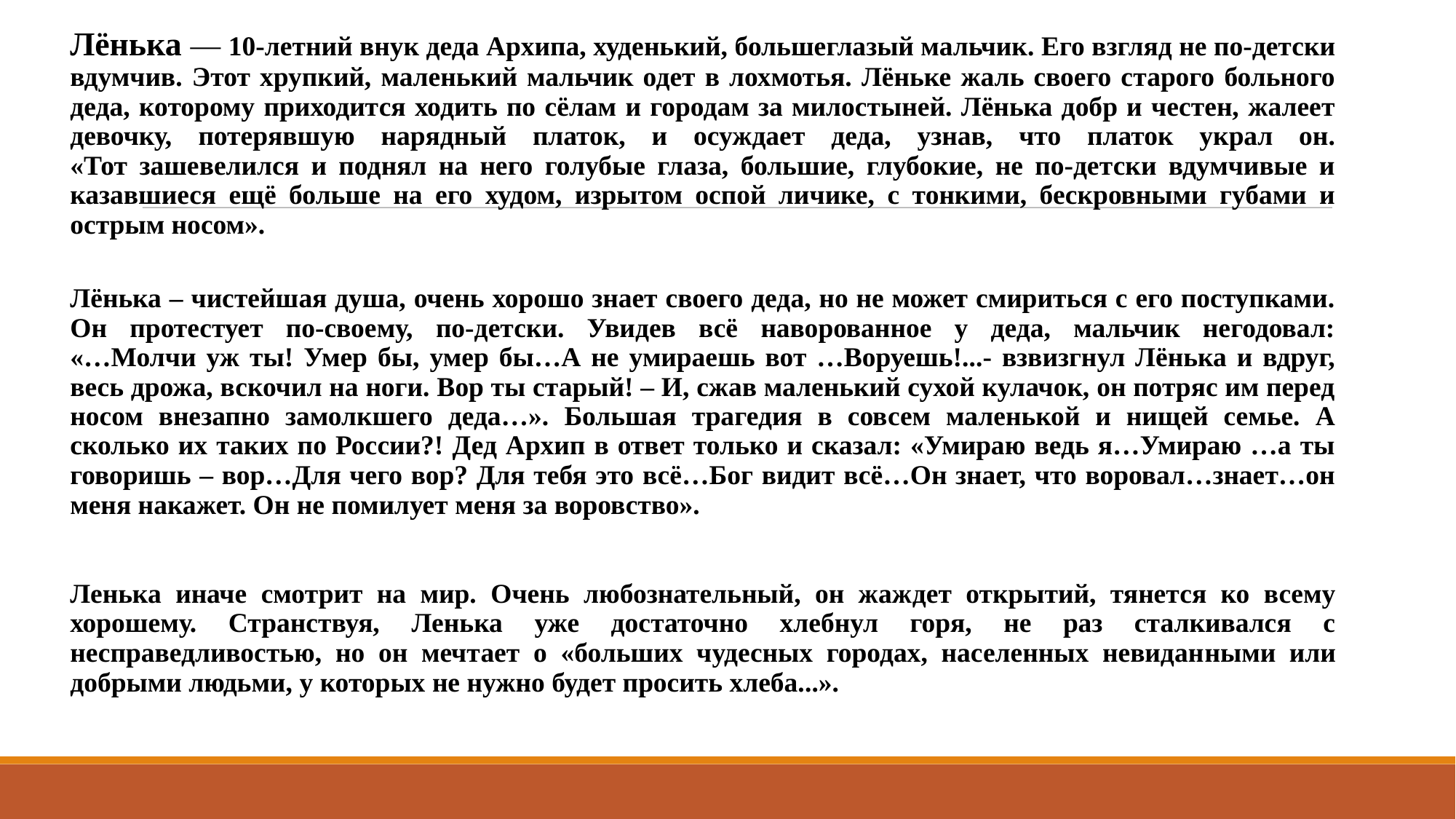

# Лёнька — 10-летний внук деда Архипа, худенький, большеглазый мальчик. Его взгляд не по-детски вдумчив. Этот хрупкий, маленький мальчик одет в лохмотья. Лёньке жаль своего старого больного деда, которому приходится ходить по сёлам и городам за милостыней. Лёнька добр и честен, жалеет девочку, потерявшую нарядный платок, и осуждает деда, узнав, что платок украл он. «Тот зашевелился и поднял на него голубые глаза, большие, глубокие, не по-детски вдумчивые и казавшиеся ещё больше на его худом, изрытом оспой личике, с тонкими, бескровными губами и острым носом».
Лёнька – чистейшая душа, очень хорошо знает своего деда, но не может смириться с его поступками. Он протестует по-своему, по-детски. Увидев всё наворованное у деда, мальчик негодовал:
«…Молчи уж ты! Умер бы, умер бы…А не умираешь вот …Воруешь!...- взвизгнул Лёнька и вдруг, весь дрожа, вскочил на ноги. Вор ты старый! – И, сжав маленький сухой кулачок, он потряс им перед носом внезапно замолкшего деда…». Большая трагедия в совсем маленькой и нищей семье. А сколько их таких по России?! Дед Архип в ответ только и сказал: «Умираю ведь я…Умираю …а ты говоришь – вор…Для чего вор? Для тебя это всё…Бог видит всё…Он знает, что воровал…знает…он меня накажет. Он не помилует меня за воровство».

Ленька иначе смотрит на мир. Очень любознательный, он жаж­дет открытий, тянется ко всему хорошему. Странствуя, Ленька уже достаточно хлебнул горя, не раз сталкивался с несправедливостью, но он мечтает о «больших чудесных городах, населенных невидан­ными или добрыми людьми, у которых не нужно будет просить хлеба...».